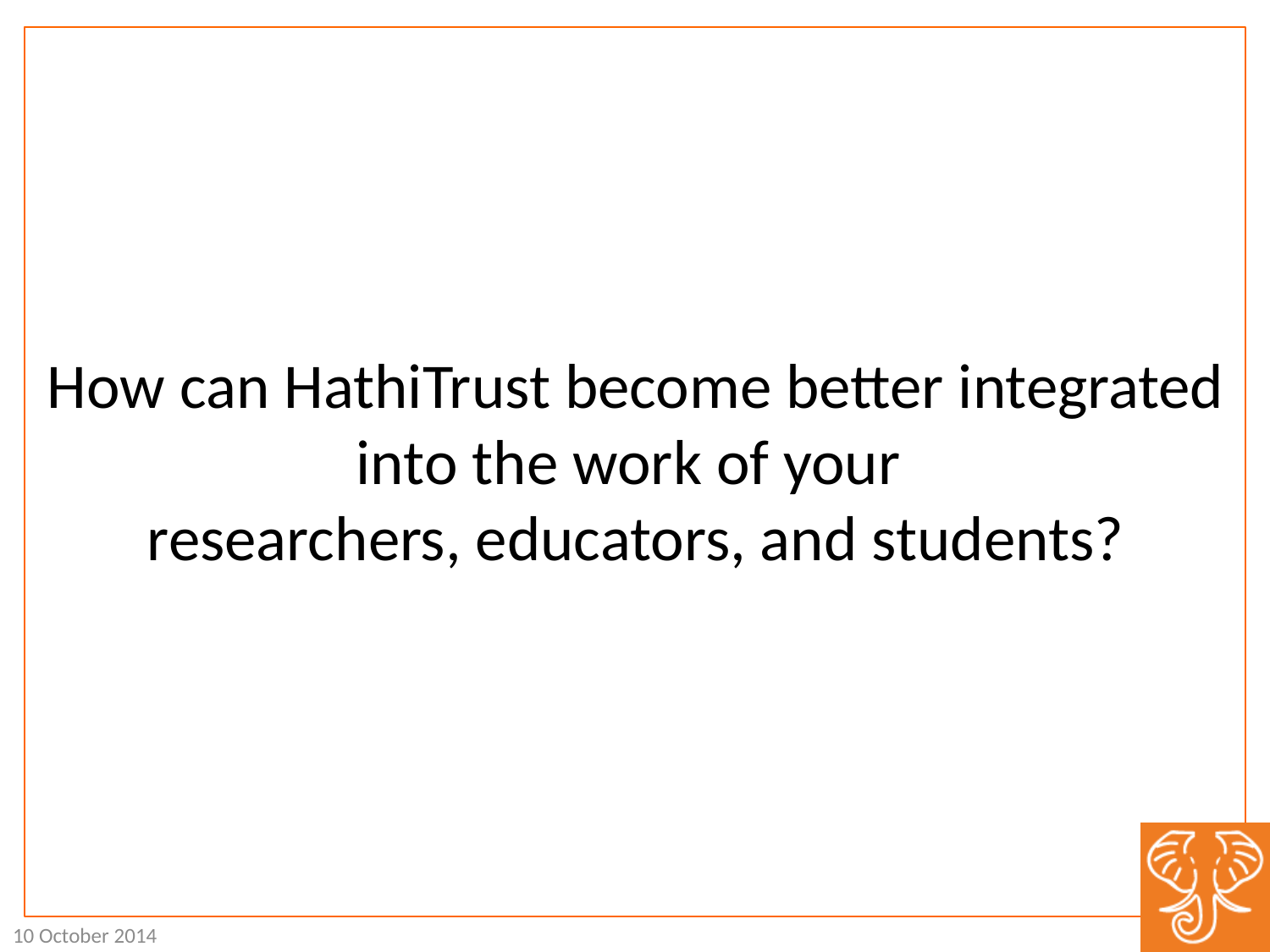

How can HathiTrust become better integrated into the work of your
researchers, educators, and students?
10 October 2014